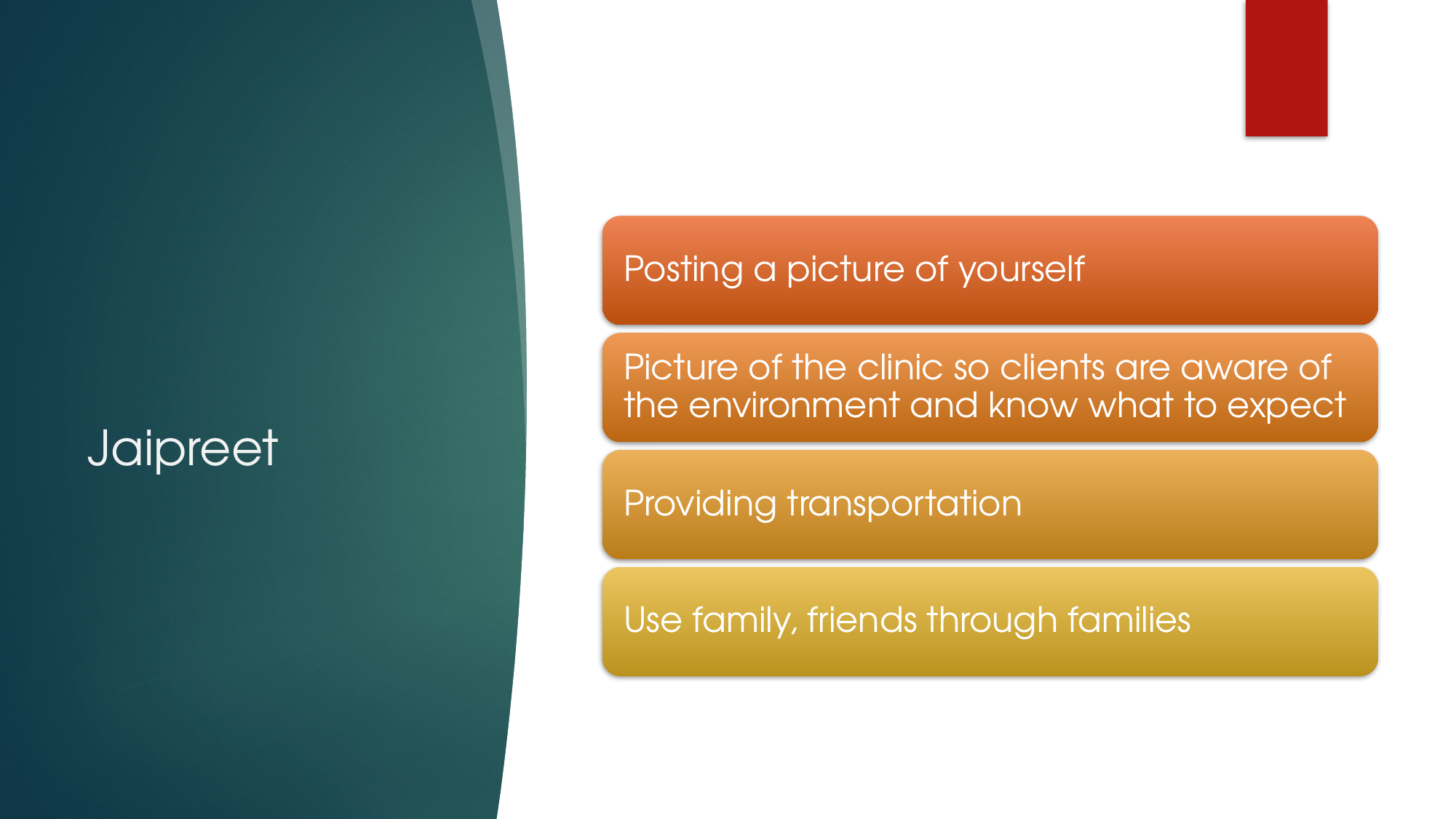

# Jaipreet
Posting a picture of yourself
Picture of the clinic so clients are aware of the environment and know what to expect
Providing transportation
Use family, friends through families